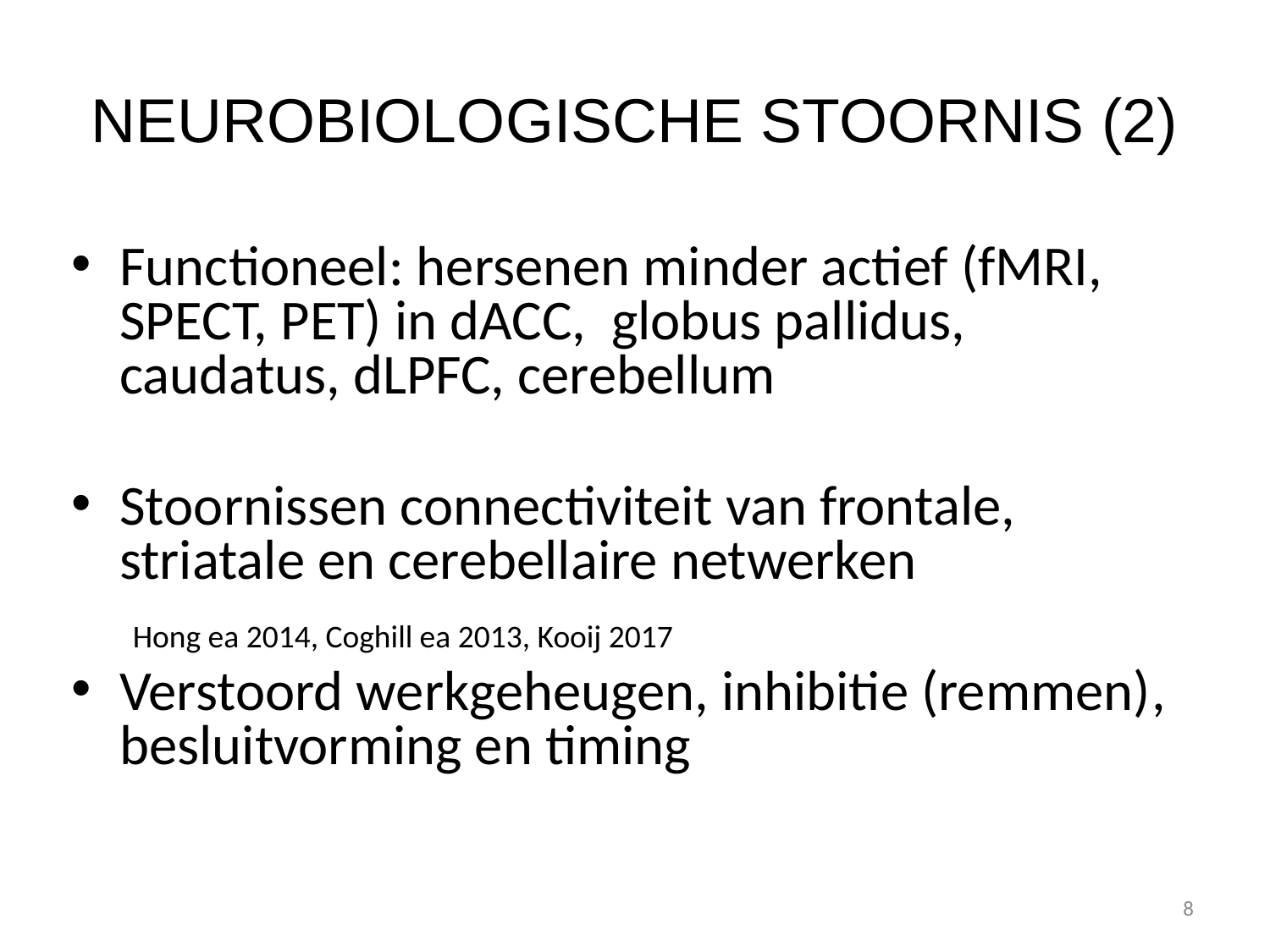

# NEUROBIOLOGISCHE STOORNIS (2)
Functioneel: hersenen minder actief (fMRI, SPECT, PET) in dACC,  globus pallidus, caudatus, dLPFC, cerebellum

Stoornissen connectiviteit van frontale, striatale en cerebellaire netwerken

Verstoord werkgeheugen, inhibitie (remmen), besluitvorming en timing

Hong ea 2014, Coghill ea 2013, Kooij 2017
8